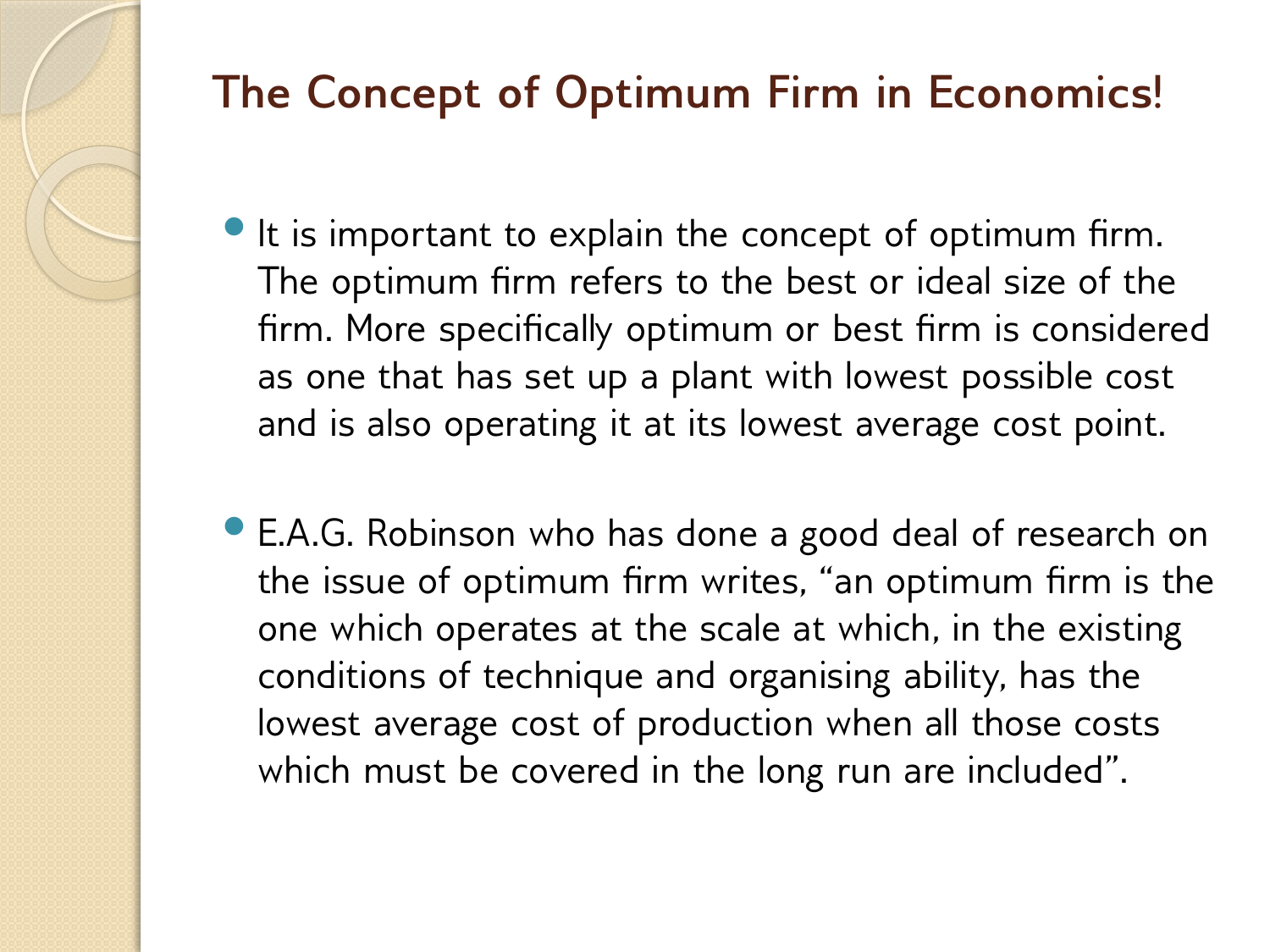

# The Concept of Optimum Firm in Economics!
It is important to explain the concept of optimum firm. The optimum firm refers to the best or ideal size of the firm. More specifically optimum or best firm is considered as one that has set up a plant with lowest possible cost and is also operating it at its lowest average cost point.

E.A.G. Robinson who has done a good deal of research on the issue of optimum firm writes, “an optimum firm is the one which operates at the scale at which, in the existing conditions of technique and organising ability, has the lowest average cost of production when all those costs which must be covered in the long run are included”.